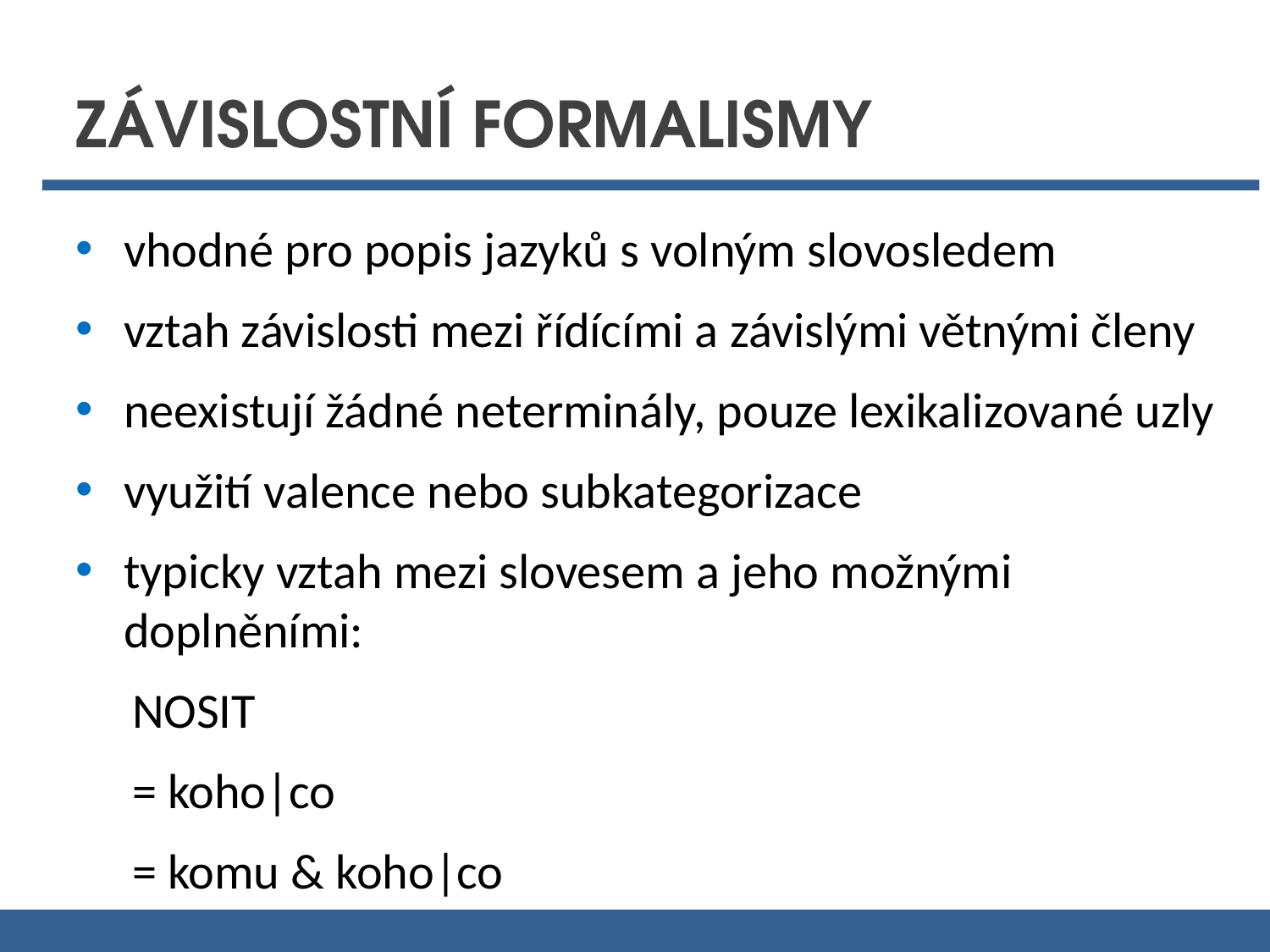

Závislostní formalismy

vhodné pro popis jazyků s volným slovosledem
vztah závislosti mezi řídícími a závislými větnými členy
neexistují žádné neterminály, pouze lexikalizované uzly
využití valence nebo subkategorizace
typicky vztah mezi slovesem a jeho možnými doplněními:
     NOSIT
     = koho|co
     = komu & koho|co